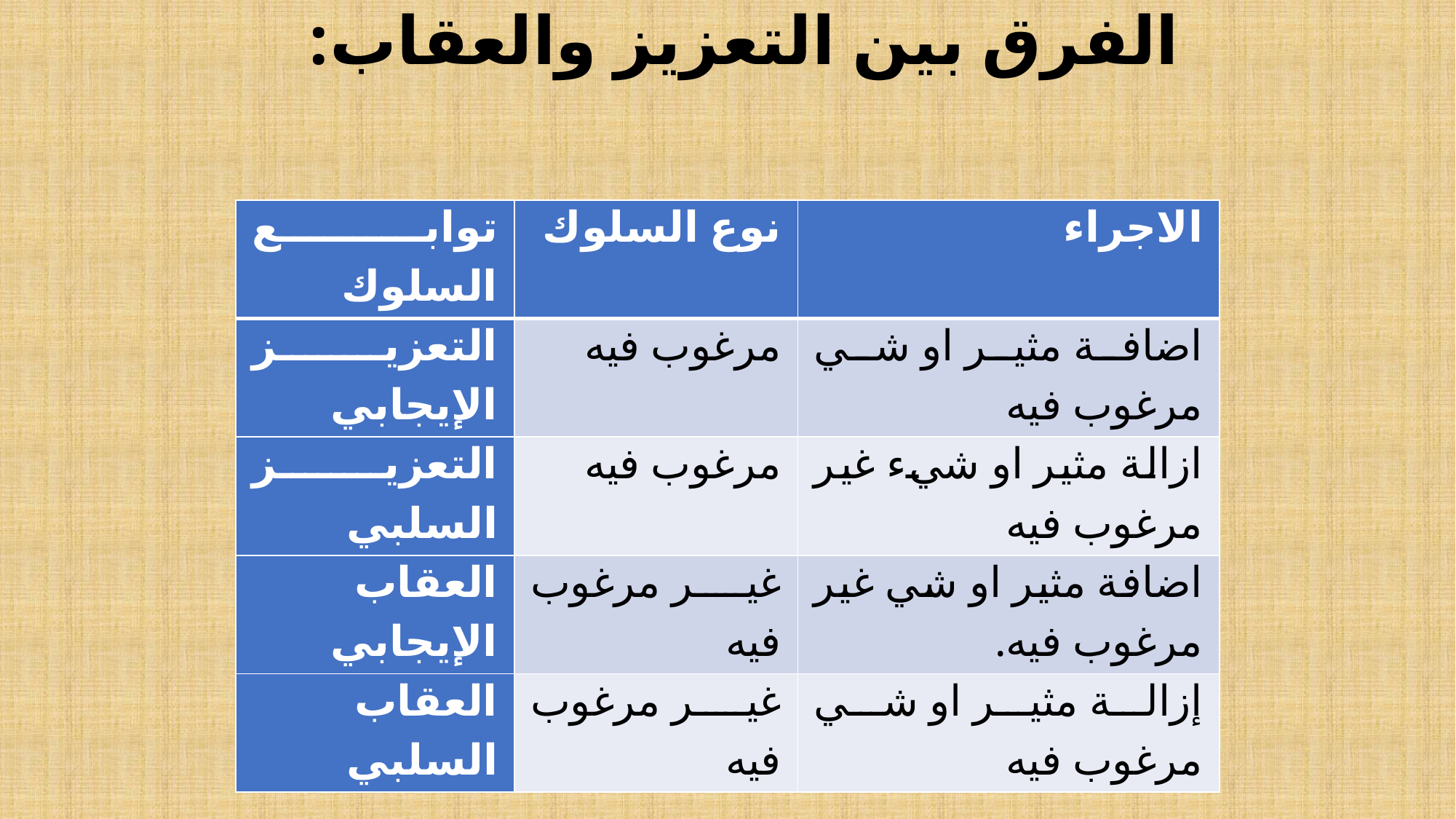

# الفرق بين التعزيز والعقاب:
| توابع السلوك | نوع السلوك | الاجراء |
| --- | --- | --- |
| التعزيز الإيجابي | مرغوب فيه | اضافة مثير او شي مرغوب فيه |
| التعزيز السلبي | مرغوب فيه | ازالة مثير او شيء غير مرغوب فيه |
| العقاب الإيجابي | غير مرغوب فيه | اضافة مثير او شي غير مرغوب فيه. |
| العقاب السلبي | غير مرغوب فيه | إزالة مثير او شي مرغوب فيه |